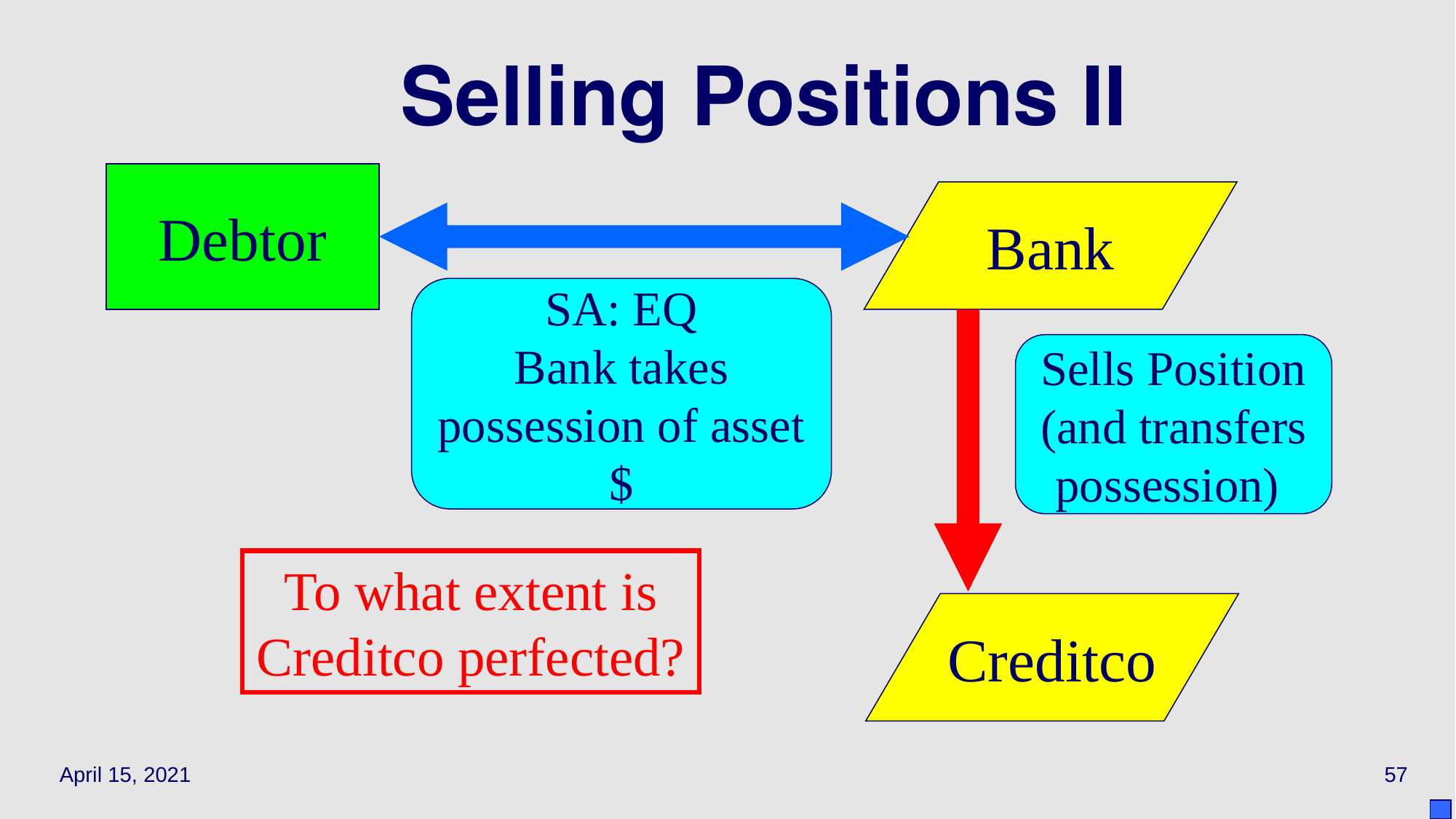

# Selling Positions II
Debtor
Bank

SA: EQ
Bank takes possession of asset
$

Sells Position (and transfers possession)
To what extent is Creditco perfected?
Creditco
April 15, 2021
57